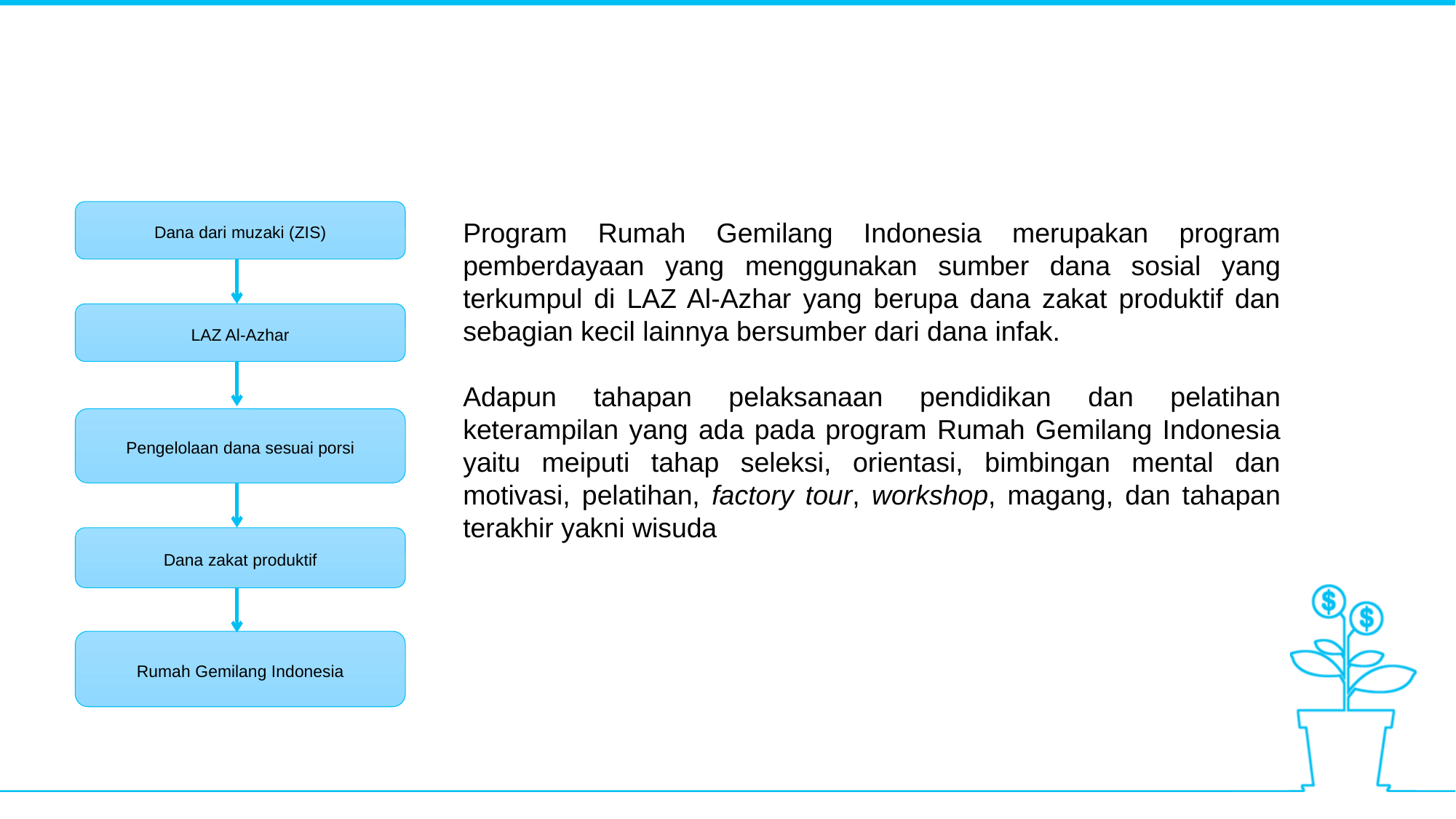

Dana dari muzaki (ZIS)
LAZ Al-Azhar
Pengelolaan dana sesuai porsi
Dana zakat produktif
Rumah Gemilang Indonesia
Program Rumah Gemilang Indonesia merupakan program pemberdayaan yang menggunakan sumber dana sosial yang terkumpul di LAZ Al-Azhar yang berupa dana zakat produktif dan sebagian kecil lainnya bersumber dari dana infak.

Adapun tahapan pelaksanaan pendidikan dan pelatihan keterampilan yang ada pada program Rumah Gemilang Indonesia yaitu meiputi tahap seleksi, orientasi, bimbingan mental dan motivasi, pelatihan, factory tour, workshop, magang, dan tahapan terakhir yakni wisuda